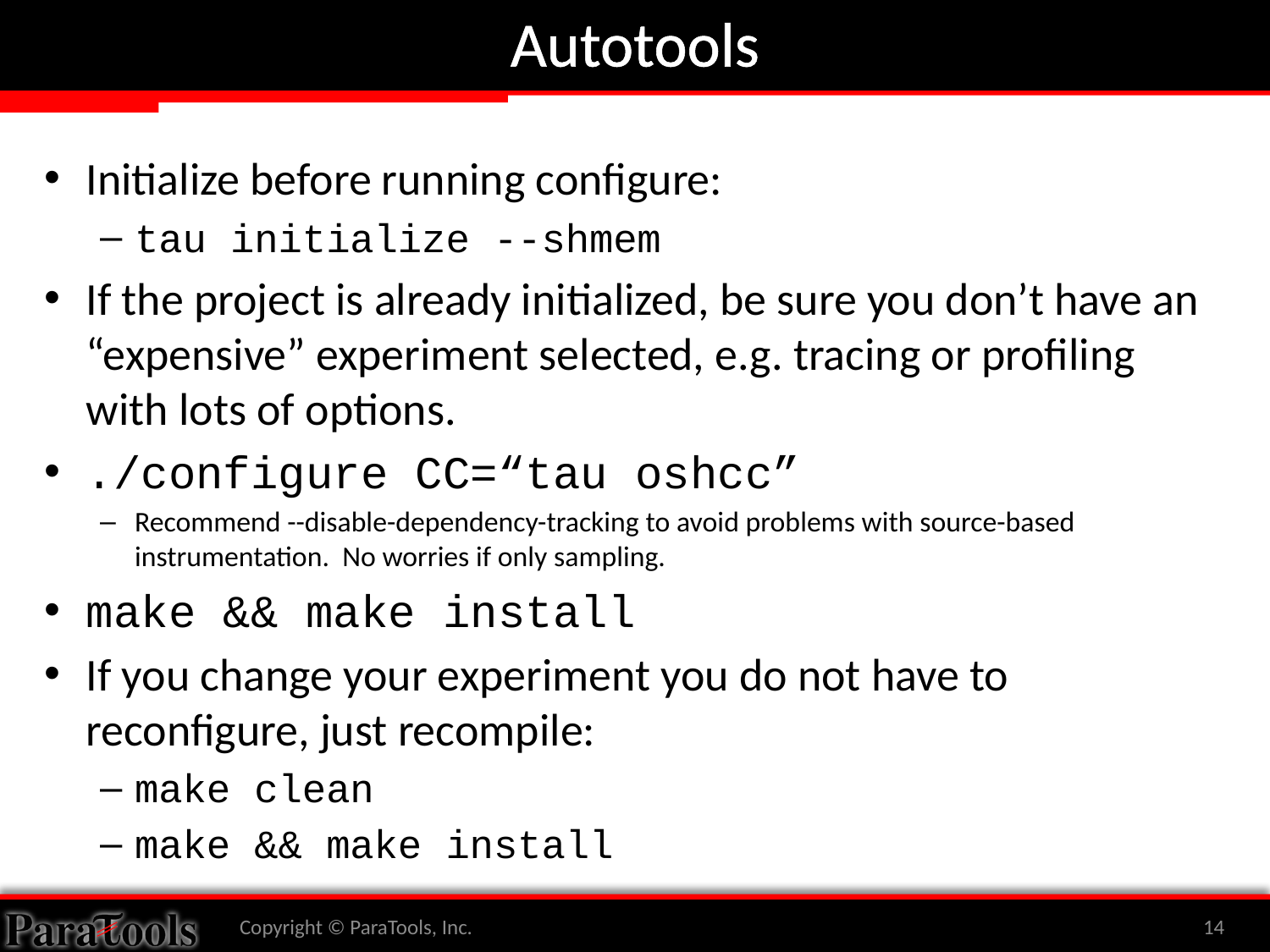

# Autotools
Initialize before running configure:
tau initialize --shmem
If the project is already initialized, be sure you don’t have an “expensive” experiment selected, e.g. tracing or profiling with lots of options.
./configure CC=“tau oshcc”
Recommend --disable-dependency-tracking to avoid problems with source-based instrumentation.  No worries if only sampling.
make && make install
If you change your experiment you do not have to reconfigure, just recompile:
make clean
make && make install
Copyright © ParaTools, Inc.
14